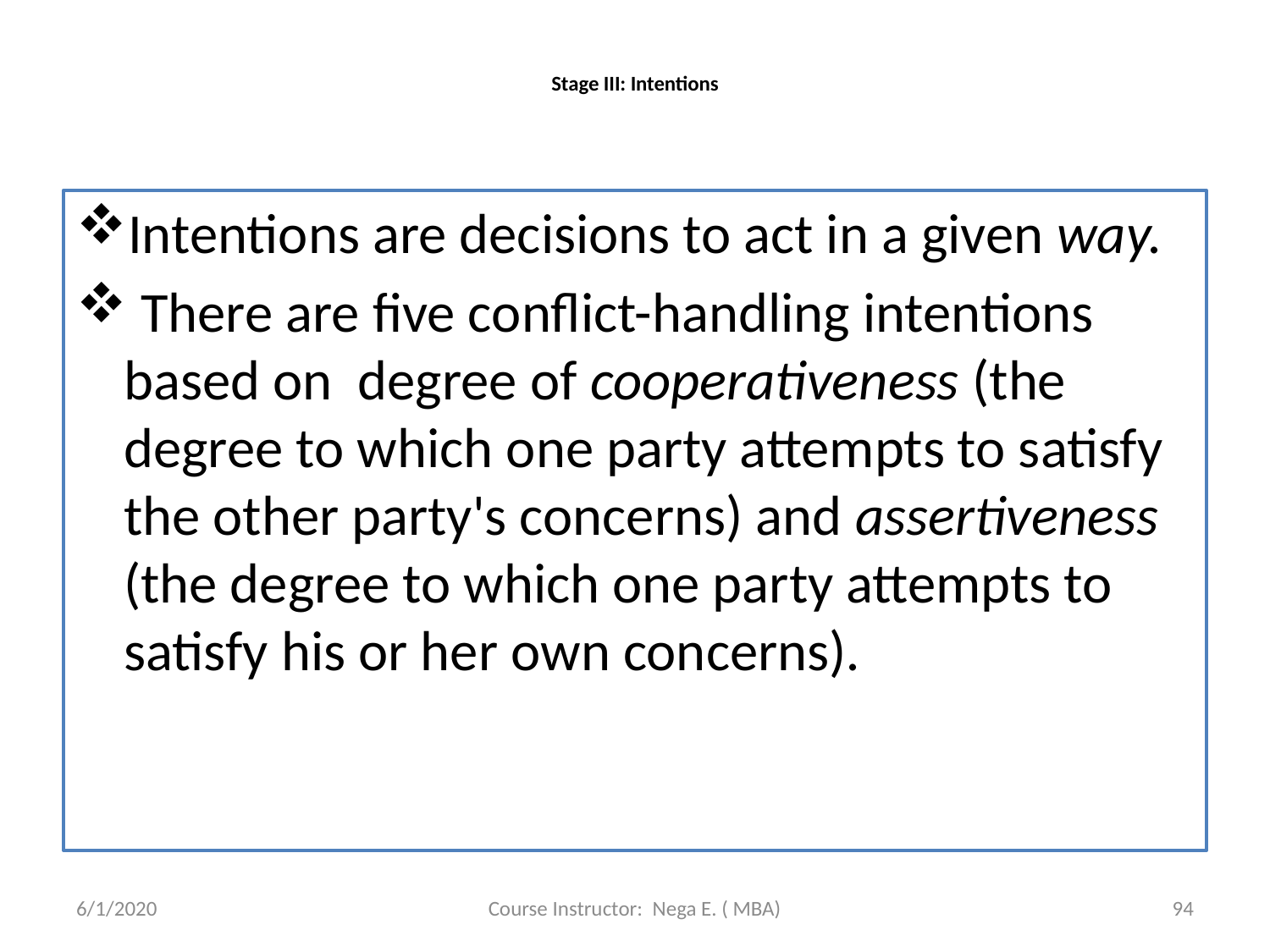

# Stage III: Intentions
Intentions are decisions to act in a given way.
 There are five conflict-handling intentions based on  degree of cooperativeness (the degree to which one party attempts to satisfy the other party's concerns) and assertiveness  (the degree to which one party attempts to satisfy his or her own concerns).
6/1/2020
Course Instructor:  Nega E. ( MBA)
94